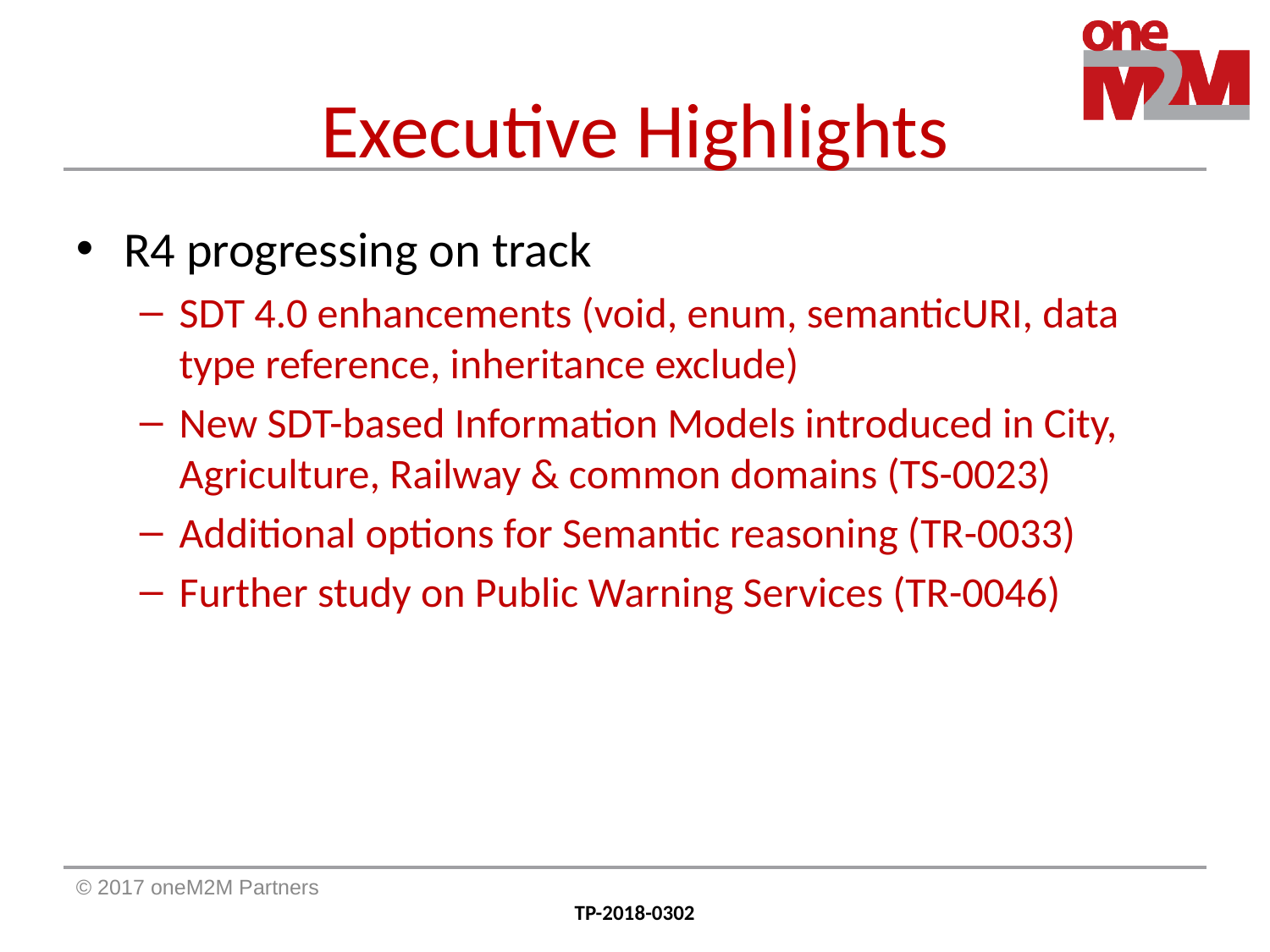

# Executive Highlights
R4 progressing on track
SDT 4.0 enhancements (void, enum, semanticURI, data type reference, inheritance exclude)
New SDT-based Information Models introduced in City, Agriculture, Railway & common domains (TS-0023)
Additional options for Semantic reasoning (TR-0033)
Further study on Public Warning Services (TR-0046)